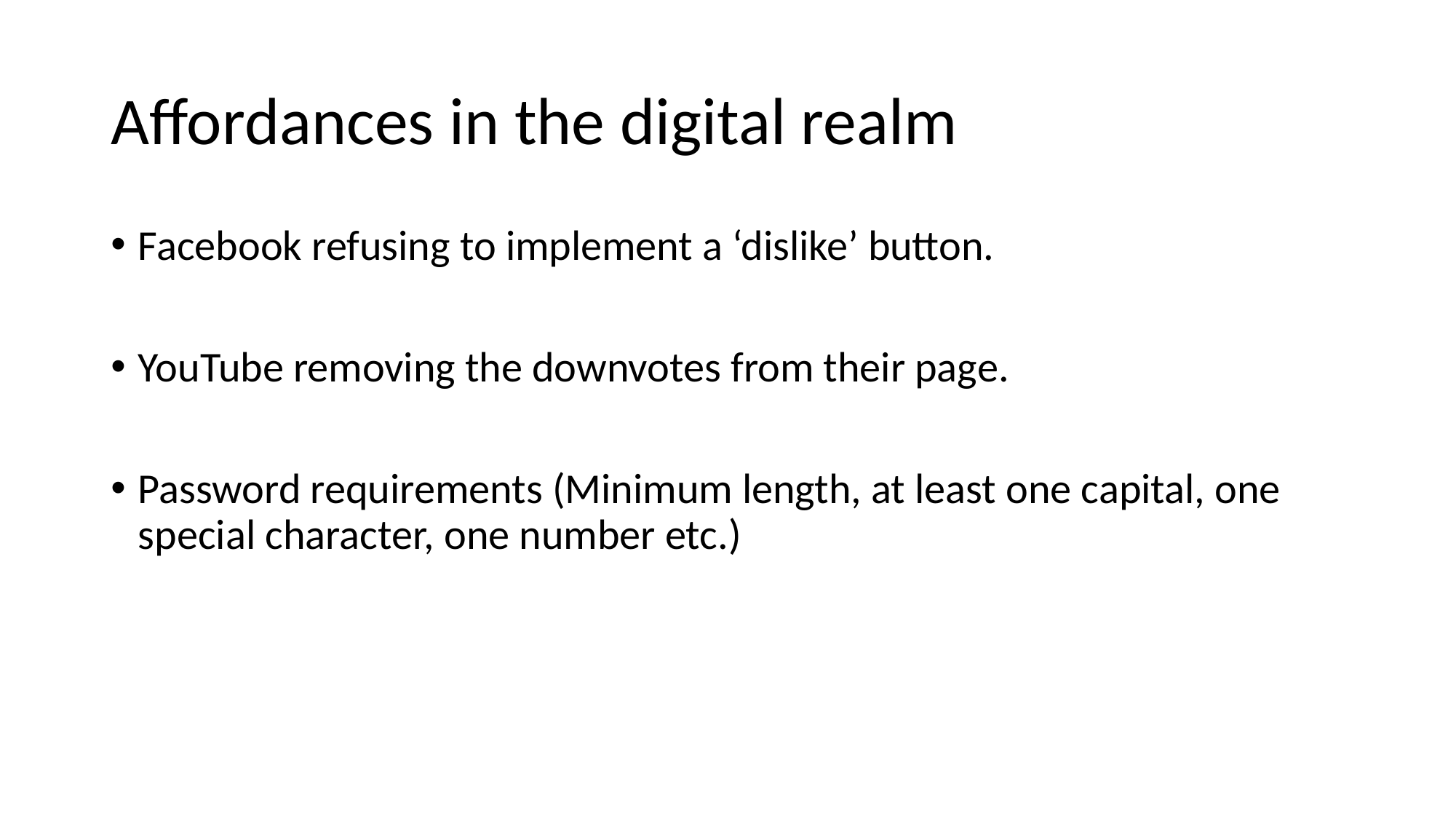

# Affordances in the digital realm
Facebook refusing to implement a ‘dislike’ button.

YouTube removing the downvotes from their page.

Password requirements (Minimum length, at least one capital, one special character, one number etc.)